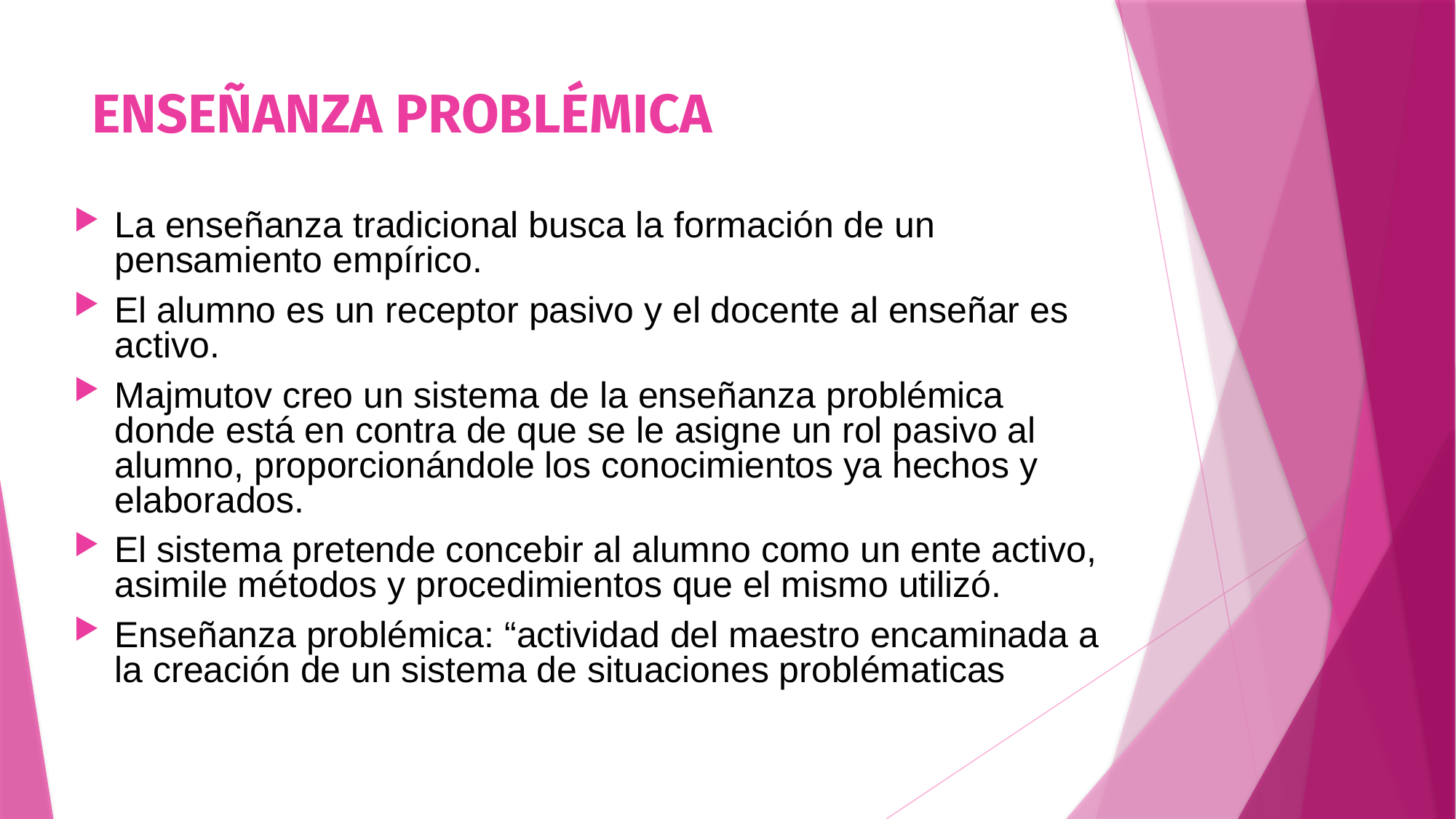

# ENSEÑANZA PROBLÉMICA
La enseñanza tradicional busca la formación de un pensamiento empírico.
El alumno es un receptor pasivo y el docente al enseñar es activo.
Majmutov creo un sistema de la enseñanza problémica donde está en contra de que se le asigne un rol pasivo al alumno, proporcionándole los conocimientos ya hechos y elaborados.
El sistema pretende concebir al alumno como un ente activo, asimile métodos y procedimientos que el mismo utilizó.
Enseñanza problémica: “actividad del maestro encaminada a la creación de un sistema de situaciones problématicas